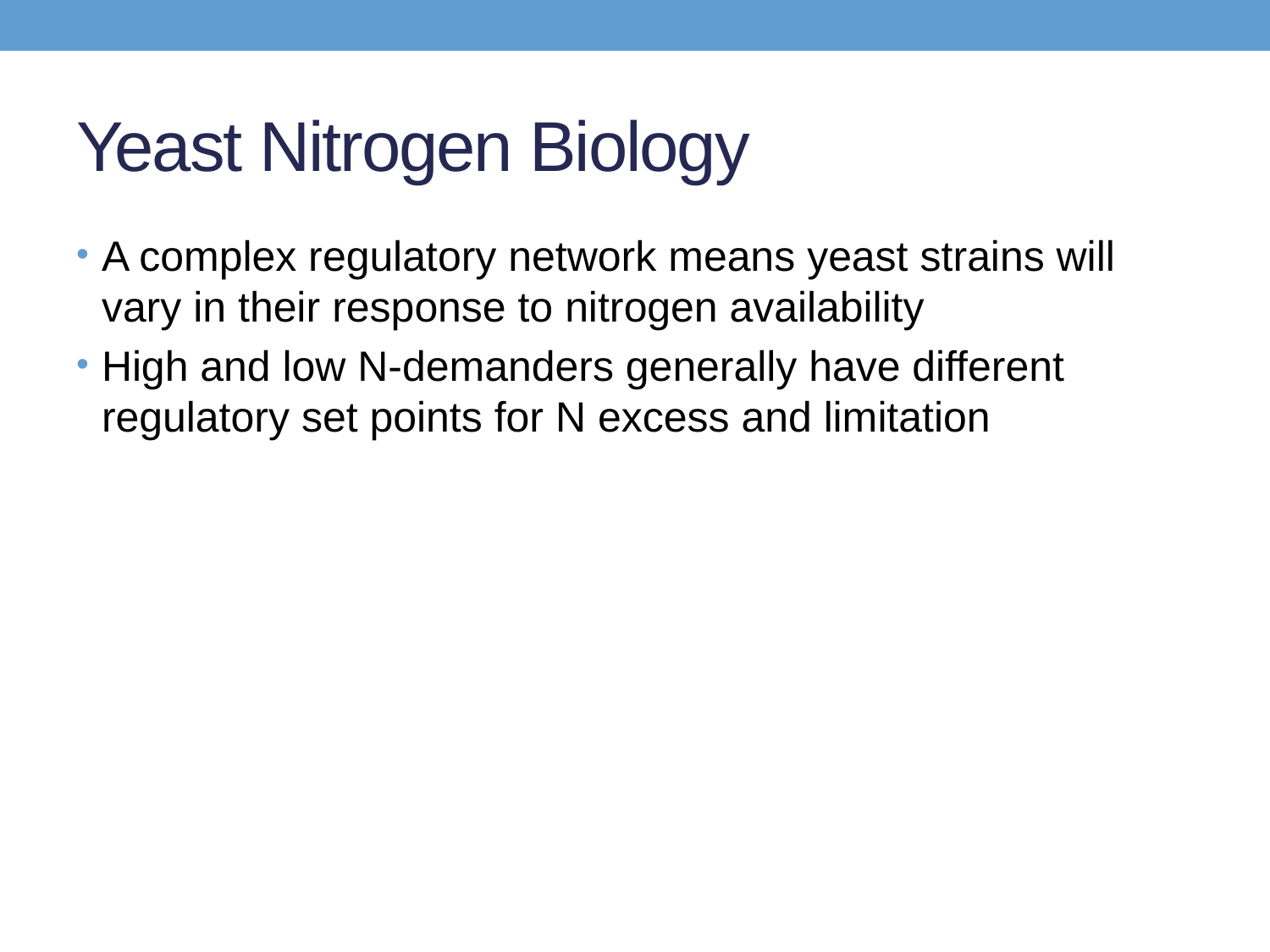

# Yeast Nitrogen Biology
A complex regulatory network means yeast strains will vary in their response to nitrogen availability
High and low N-demanders generally have different regulatory set points for N excess and limitation